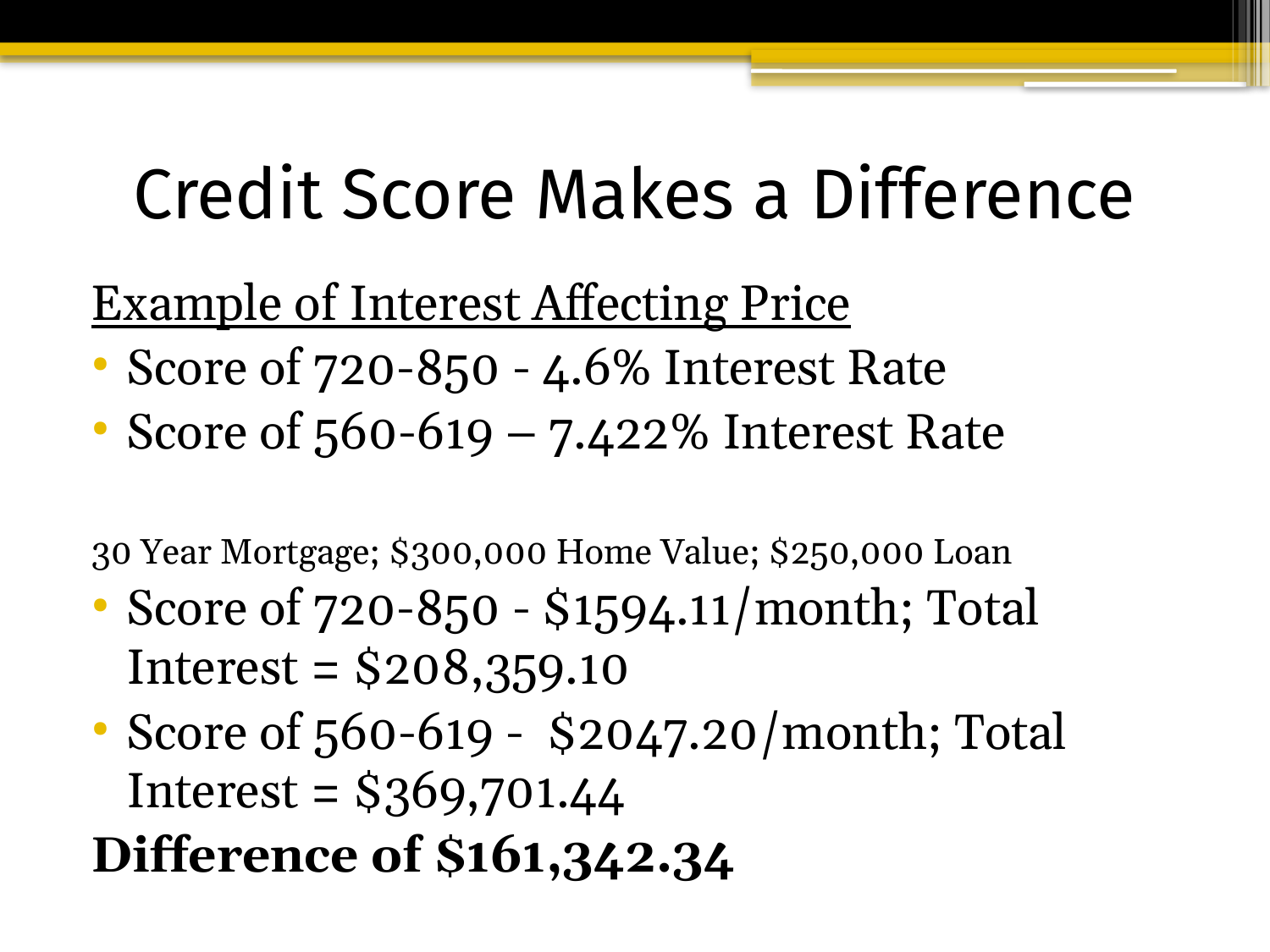

# Credit Score Makes a Difference
Example of Interest Affecting Price
Score of 720-850 - 4.6% Interest Rate
Score of 560-619 – 7.422% Interest Rate

30 Year Mortgage; $300,000 Home Value; $250,000 Loan
Score of 720-850 - $1594.11/month; Total Interest = $208,359.10
Score of 560-619 -  $2047.20/month; Total Interest = $369,701.44
Difference of $161,342.34